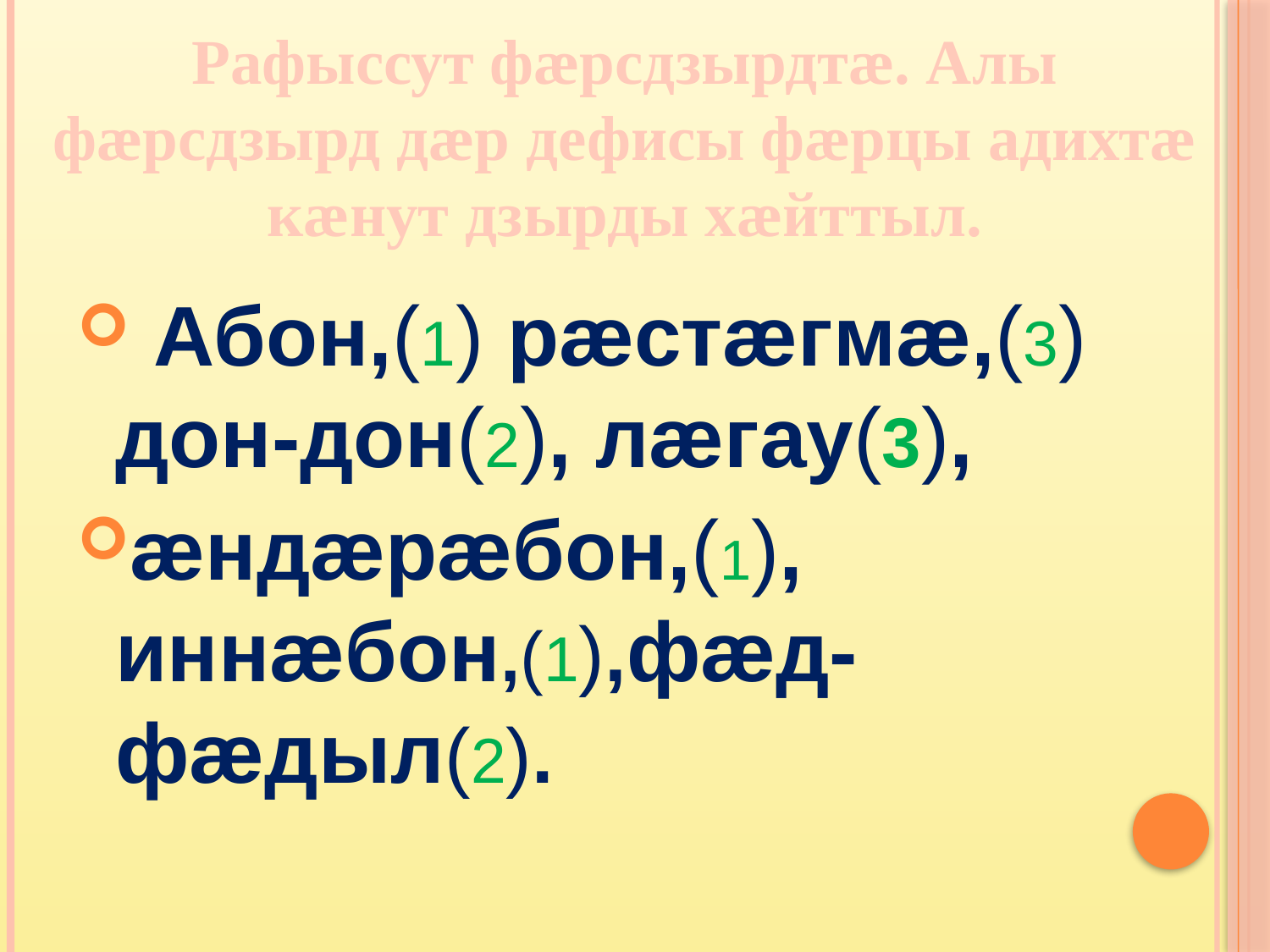

Рафыссут фæрсдзырдтæ. Алы фæрсдзырд дæр дефисы фæрцы адихтæ кæнут дзырды хæйттыл.
#
 Абон,(1) рæстæгмæ,(3) дон-дон(2), лæгау(3),
æндæрæбон,(1),  иннæбон,(1),фæд-фæдыл(2).